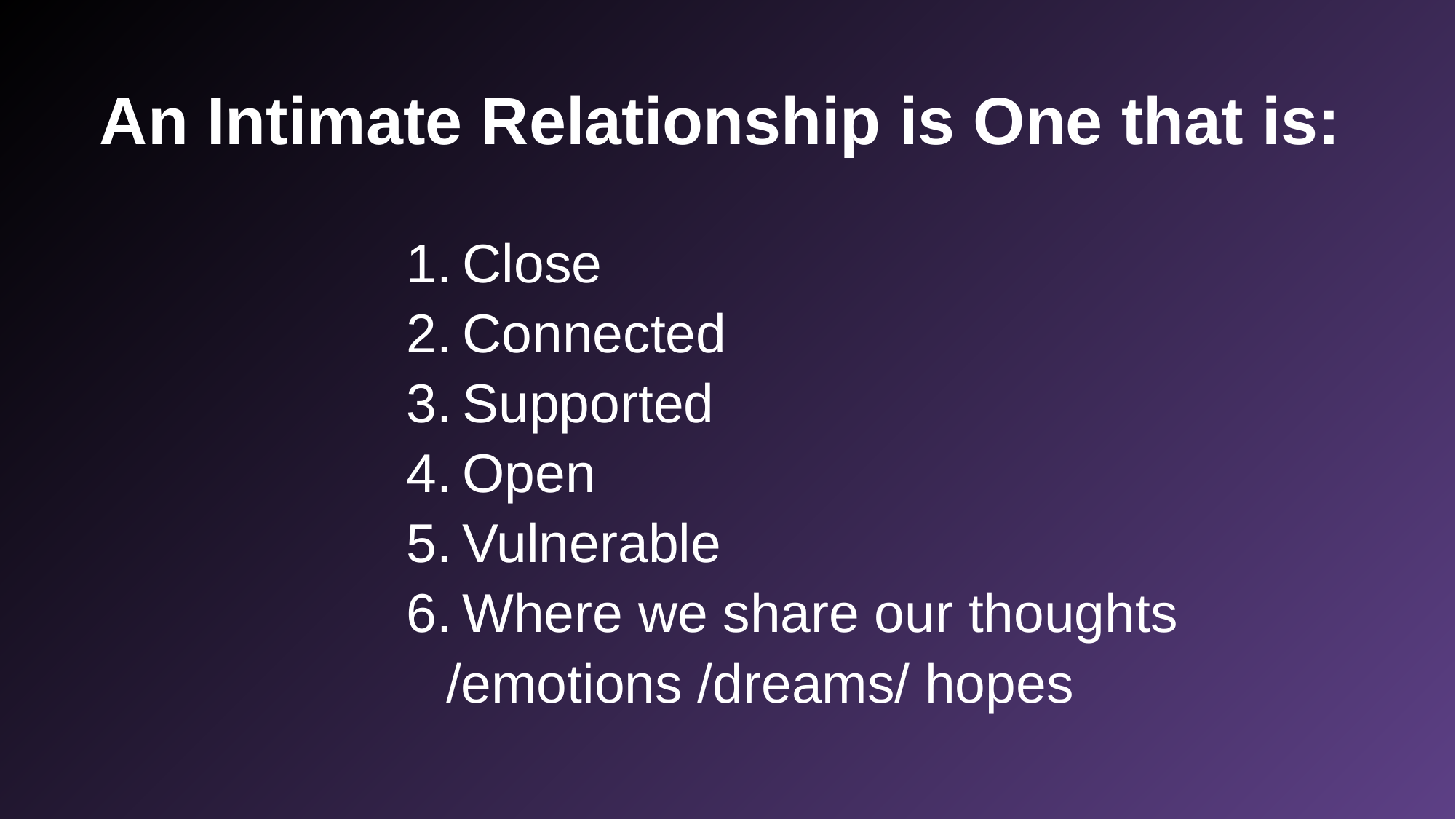

# An Intimate Relationship is One that is:
 Close
 Connected
 Supported
 Open
 Vulnerable
 Where we share our thoughts /emotions /dreams/ hopes